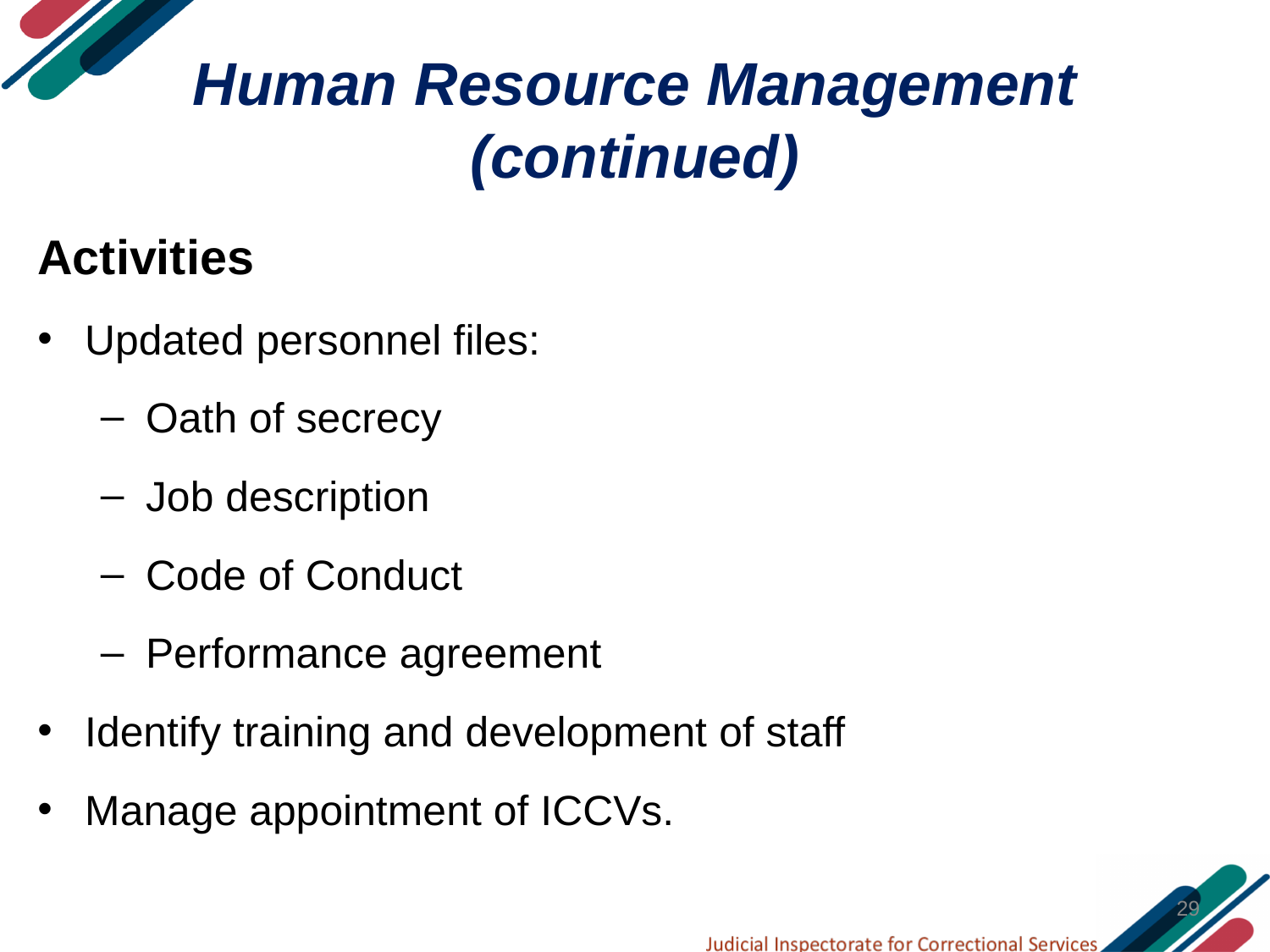

# Human Resource Management (continued)
Activities
Updated personnel files:
Oath of secrecy
Job description
Code of Conduct
Performance agreement
Identify training and development of staff
Manage appointment of ICCVs.

29